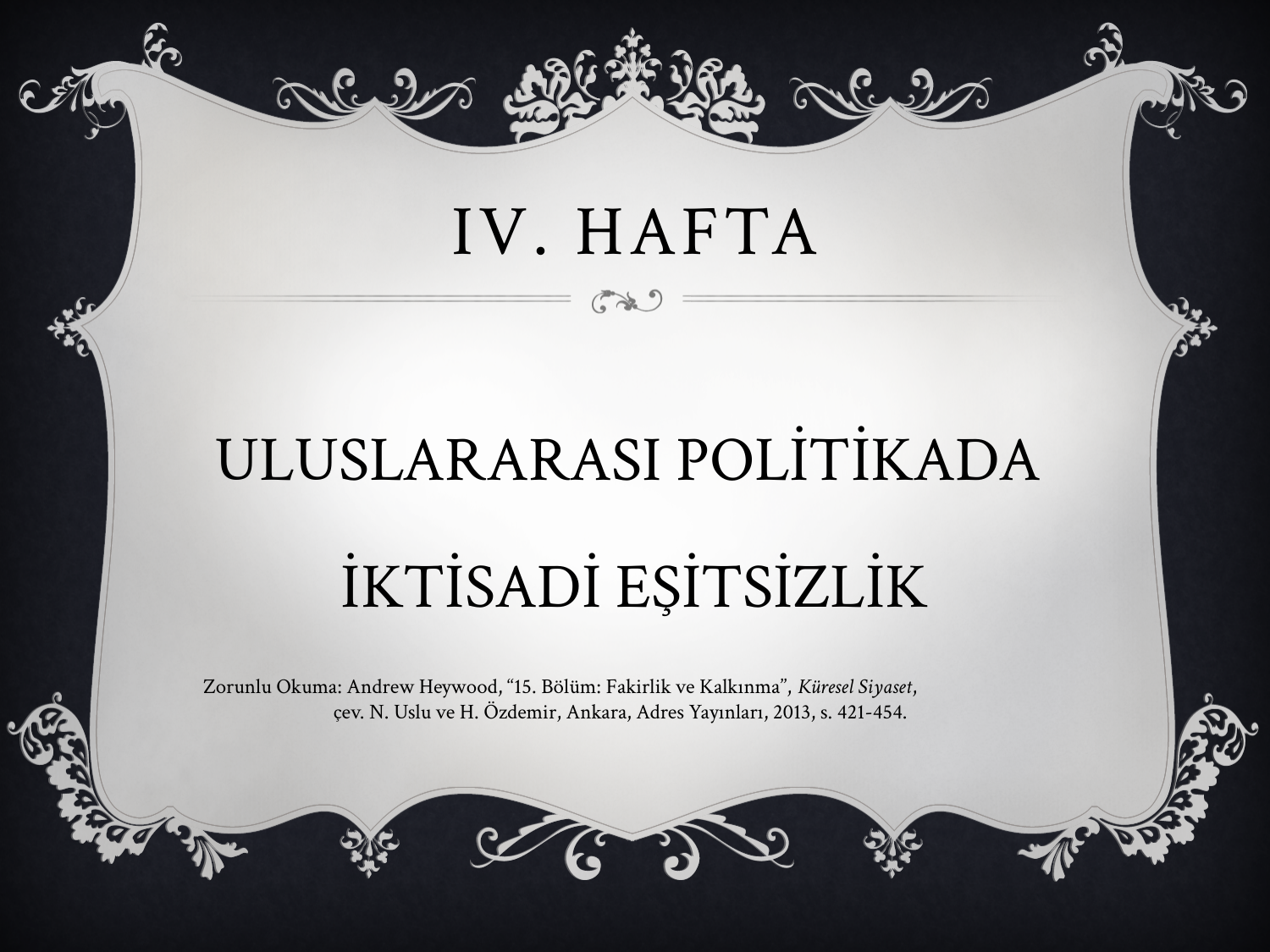

# IV. hafta

ULUSLARARASI POLİTİKADA
İKTİSADİ EŞİTSİZLİK

Zorunlu Okuma: Andrew Heywood, ‘‘15. Bölüm: Fakirlik ve Kalkınma’’, Küresel Siyaset,
                            çev. N. Uslu ve H. Özdemir, Ankara, Adres Yayınları, 2013, s. 421-454.